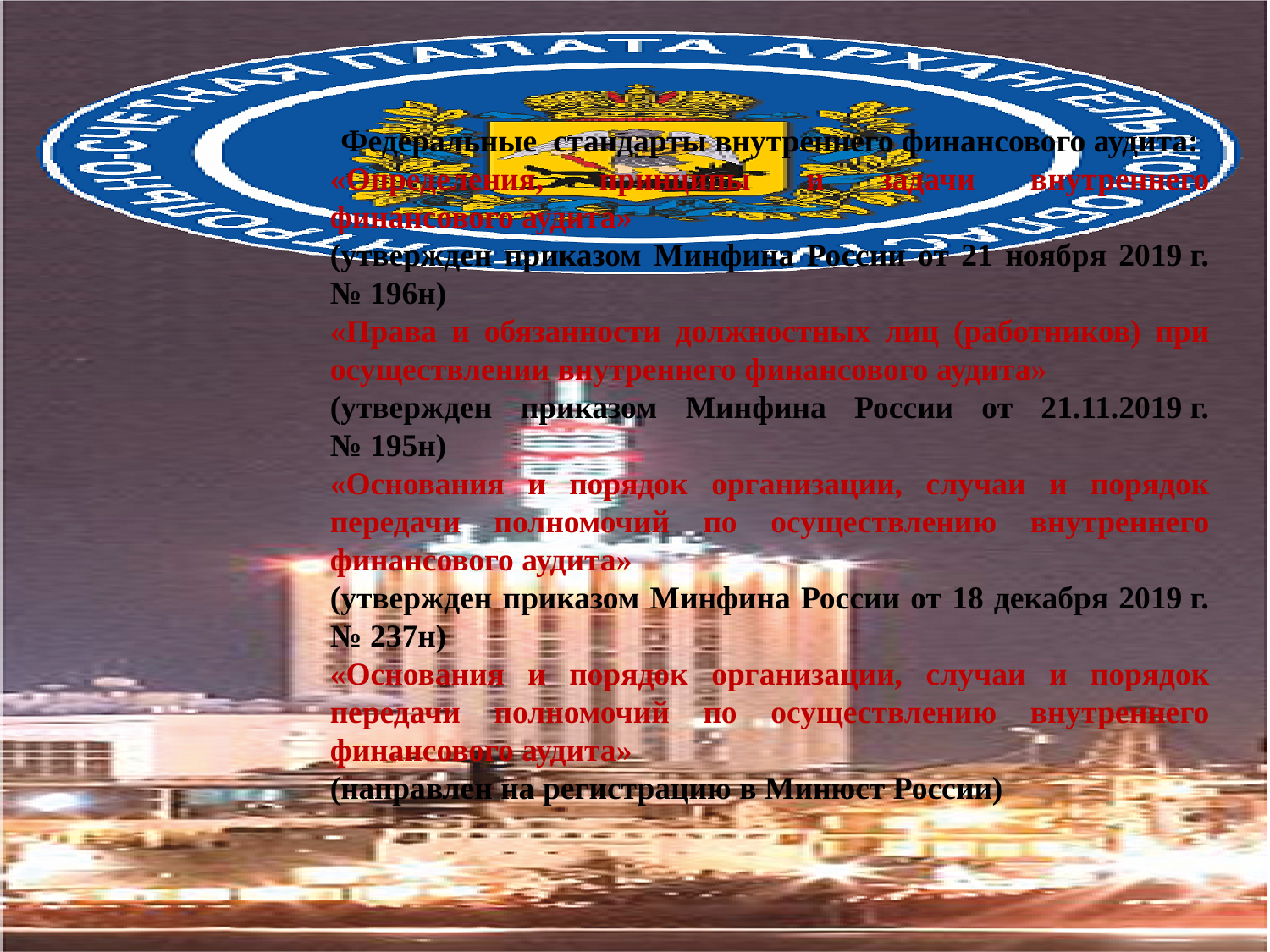

Федеральные  стандарты внутреннего финансового аудита:
«Определения, принципы и задачи внутреннего финансового аудита»
(утвержден приказом Минфина России от 21 ноября 2019 г. № 196н)
«Права и обязанности должностных лиц (работников) при осуществлении внутреннего финансового аудита»
(утвержден приказом Минфина России от 21.11.2019 г. № 195н)
«Основания и порядок организации, случаи и порядок передачи полномочий по осуществлению внутреннего финансового аудита»
(утвержден приказом Минфина России от 18 декабря 2019 г. № 237н)
«Основания и порядок организации, случаи и порядок передачи полномочий по осуществлению внутреннего финансового аудита»
(направлен на регистрацию в Минюст России)